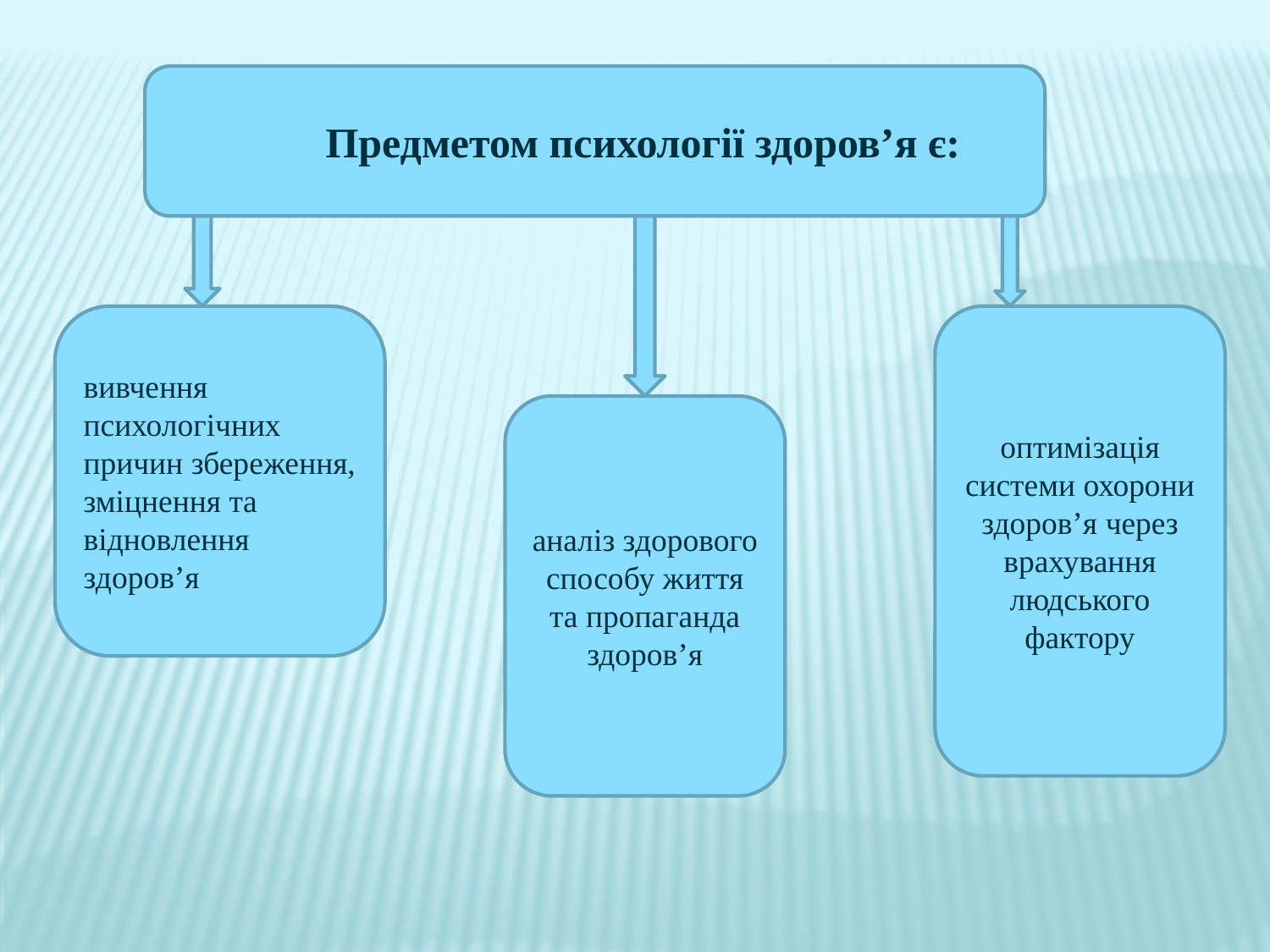

Предметом психології здоров’я є:

вивчення психологічних причин збереження, зміцнення та відновлення здоров’я
оптимізація системи охорони здоров’я через врахування людського фактору
аналіз здорового способу життя та пропаганда здоров’я